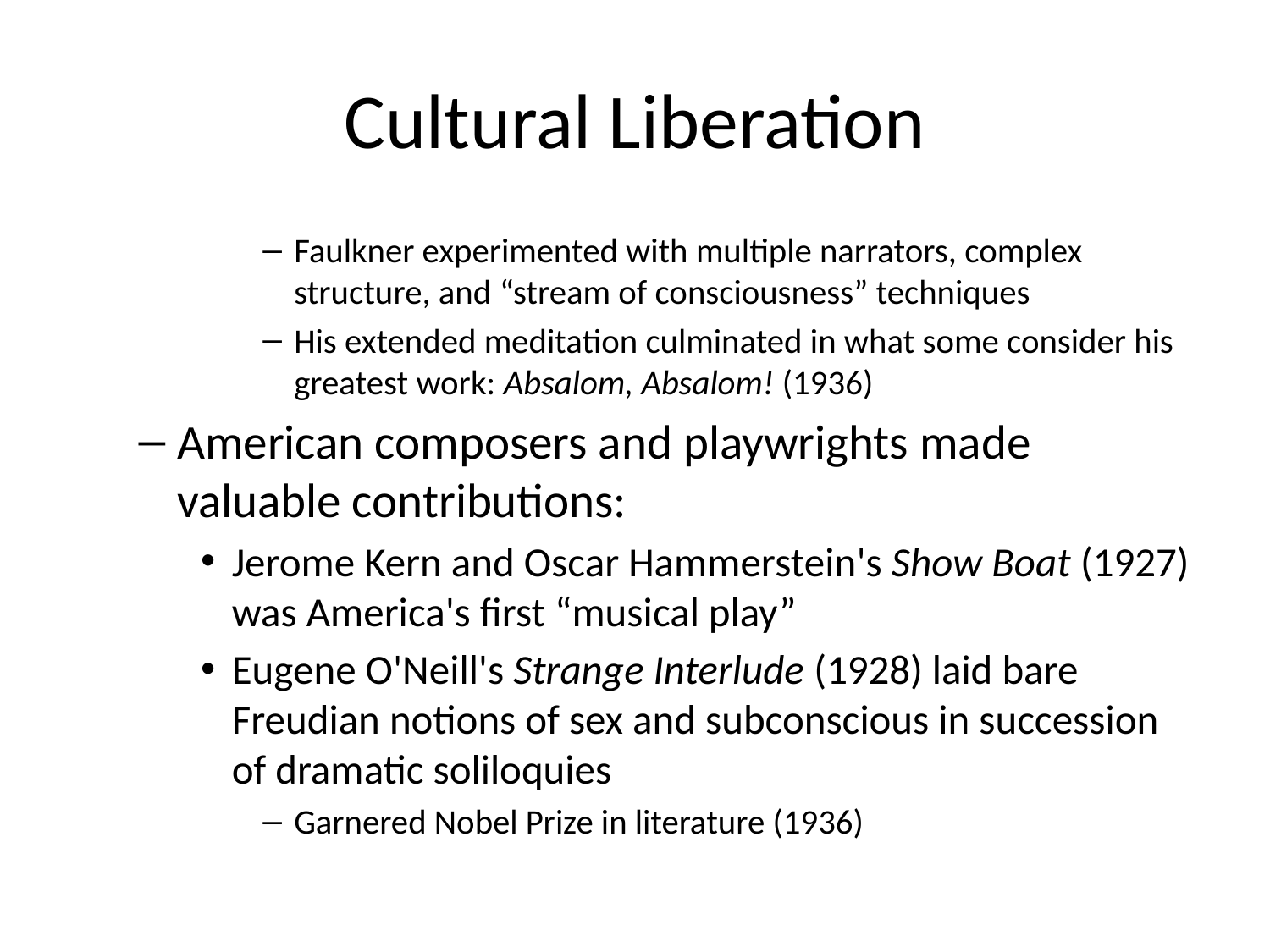

# Cultural Liberation
Faulkner experimented with multiple narrators, complex structure, and “stream of consciousness” techniques
His extended meditation culminated in what some consider his greatest work: Absalom, Absalom! (1936)
American composers and playwrights made valuable contributions:
Jerome Kern and Oscar Hammerstein's Show Boat (1927) was America's first “musical play”
Eugene O'Neill's Strange Interlude (1928) laid bare Freudian notions of sex and subconscious in succession of dramatic soliloquies
Garnered Nobel Prize in literature (1936)